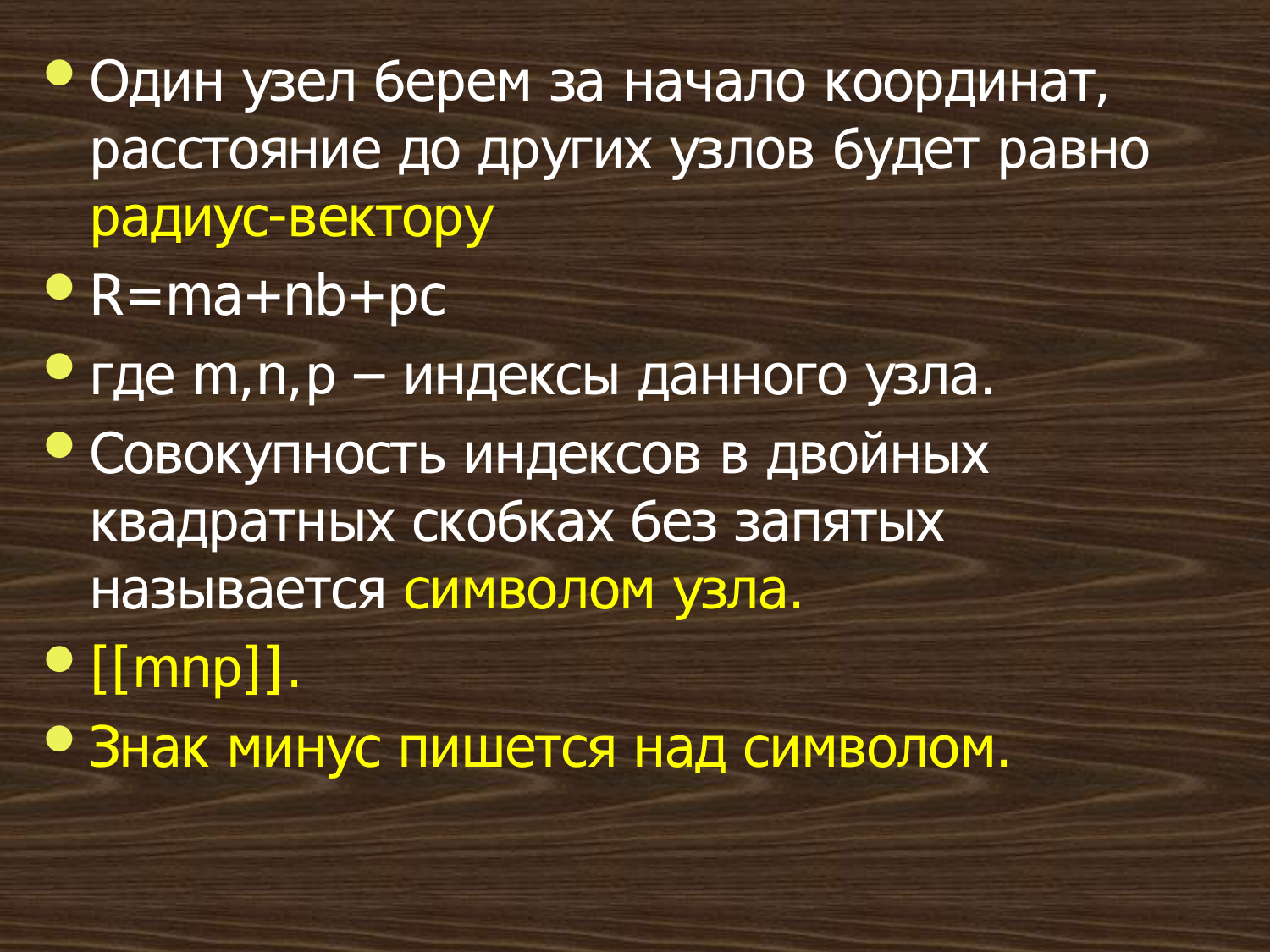

# Один узел берем за начало координат,  расстояние до других узлов будет равно радиус-вектору
R=ma+nb+pc
где m,n,p – индексы данного узла.
Совокупность индексов в двойных квадратных скобках без запятых называется символом узла.
[[mnp]].
Знак минус пишется над символом.